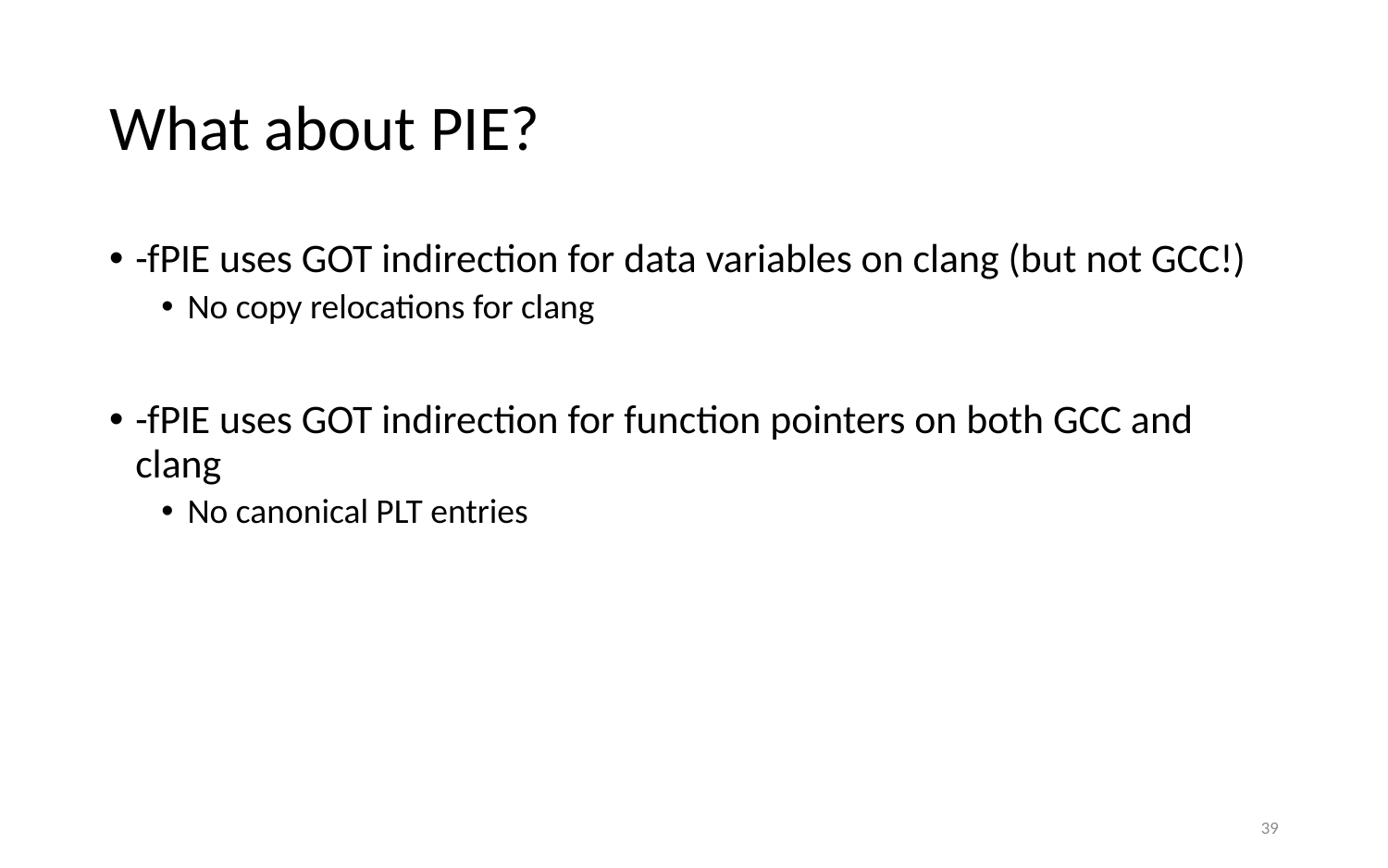

# What about PIE?
-fPIE uses GOT indirection for data variables on clang (but not GCC!)
No copy relocations for clang

-fPIE uses GOT indirection for function pointers on both GCC and clang
No canonical PLT entries

39